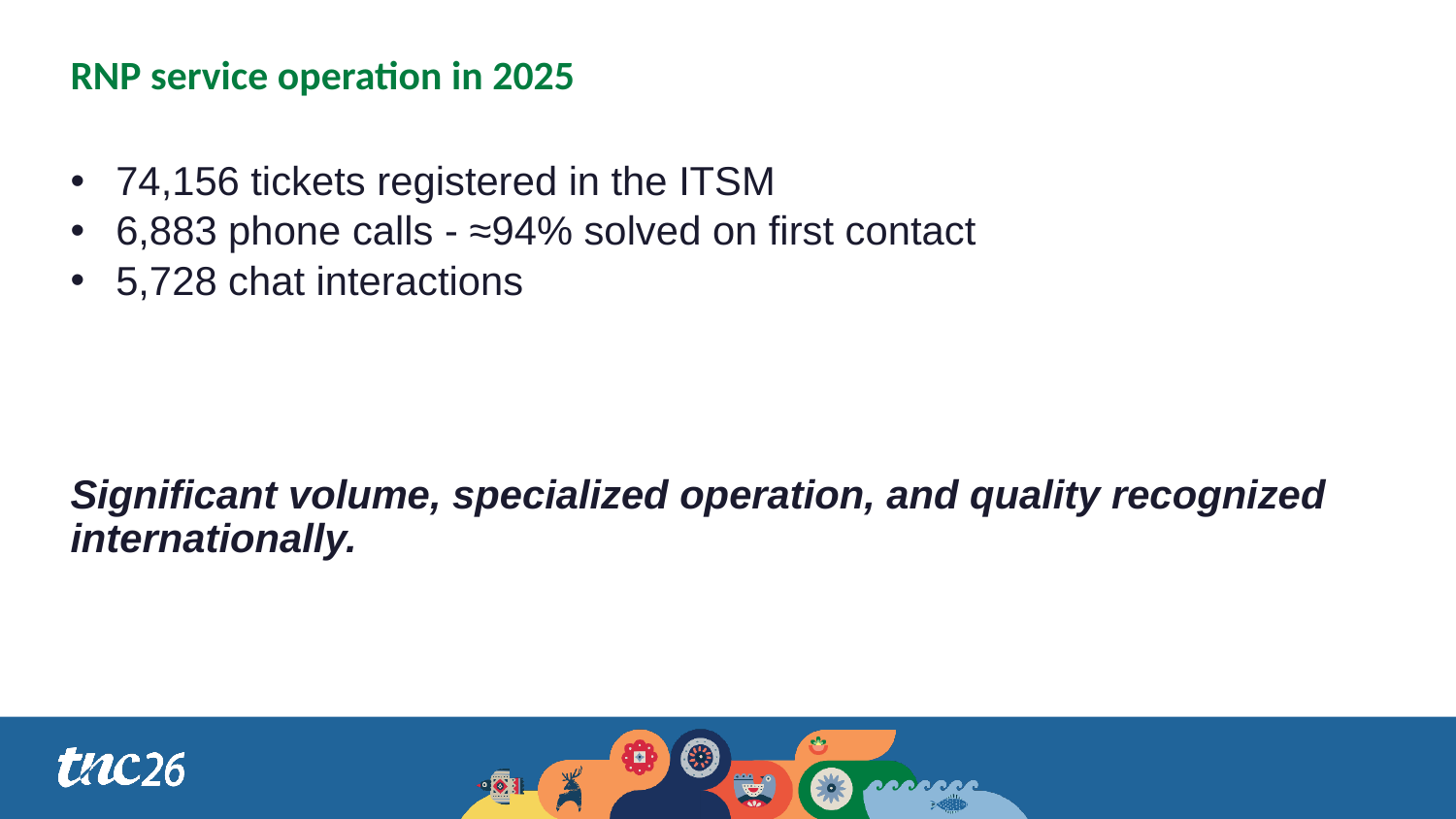

# RNP service operation in 2025
74,156 tickets registered in the ITSM
6,883 phone calls - ≈94% solved on first contact
5,728 chat interactions

Significant volume, specialized operation, and quality recognized internationally.